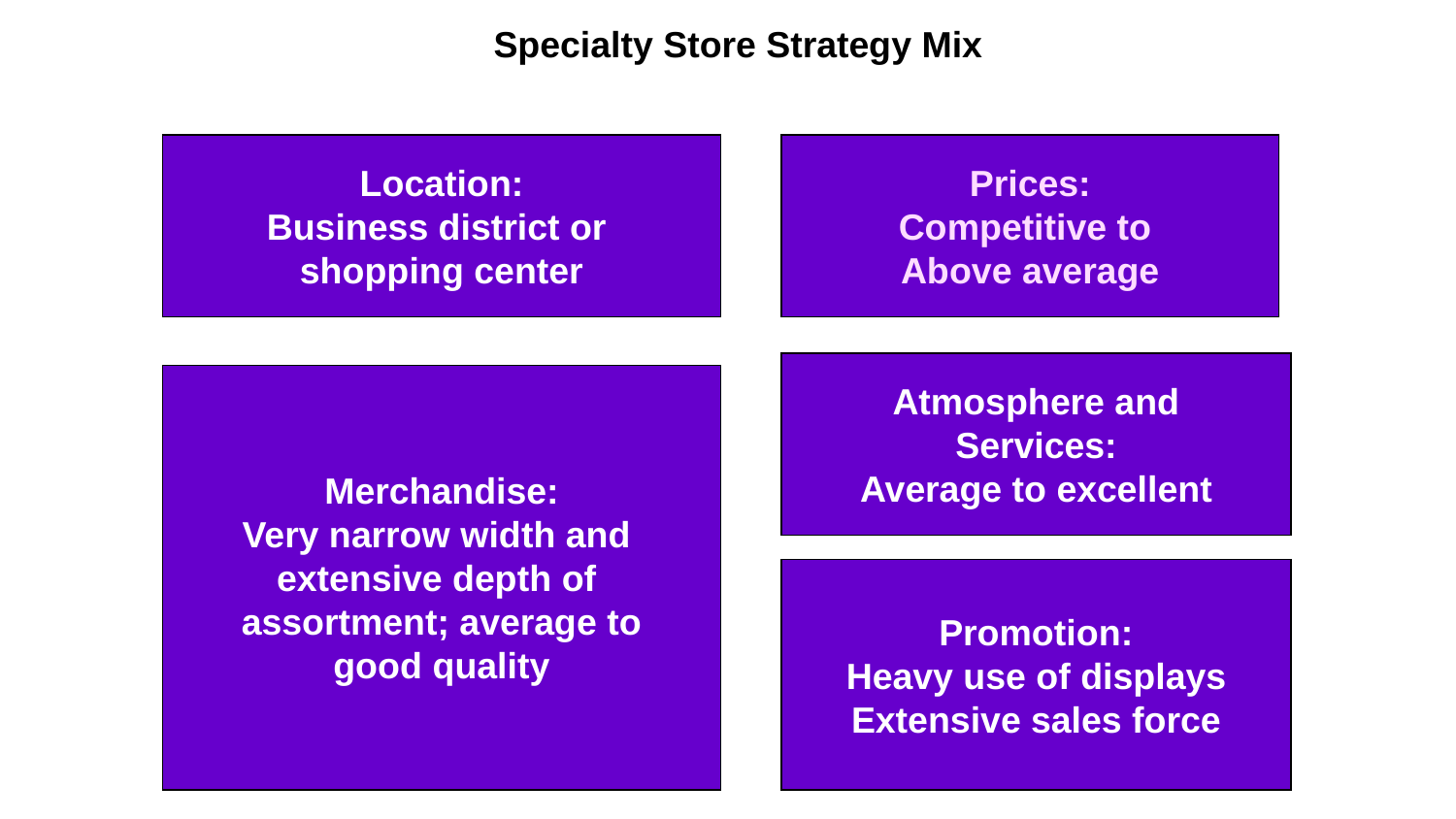

Specialty Store Strategy Mix
Location:
Business district or
shopping center
Prices:
Competitive to
Above average
Atmosphere and
Services:
Average to excellent
Merchandise:
Very narrow width and
extensive depth of
assortment; average to
good quality
Promotion:
Heavy use of displays
Extensive sales force